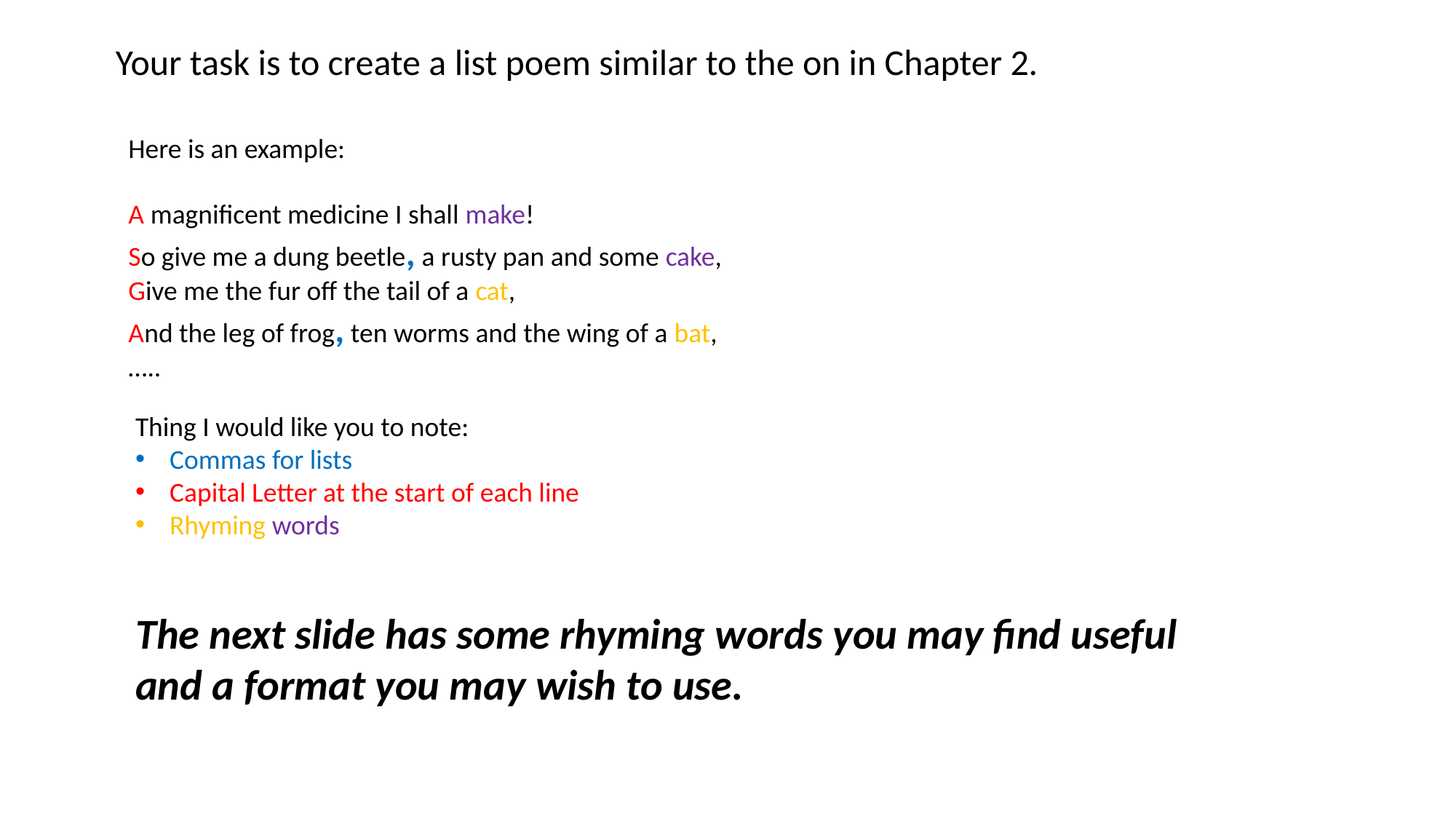

Your task is to create a list poem similar to the on in Chapter 2.
Here is an example:

A magnificent medicine I shall make!
So give me a dung beetle, a rusty pan and some cake,
Give me the fur off the tail of a cat,
And the leg of frog, ten worms and the wing of a bat,
…..
Thing I would like you to note:
Commas for lists
Capital Letter at the start of each line
Rhyming words
The next slide has some rhyming words you may find useful and a format you may wish to use.